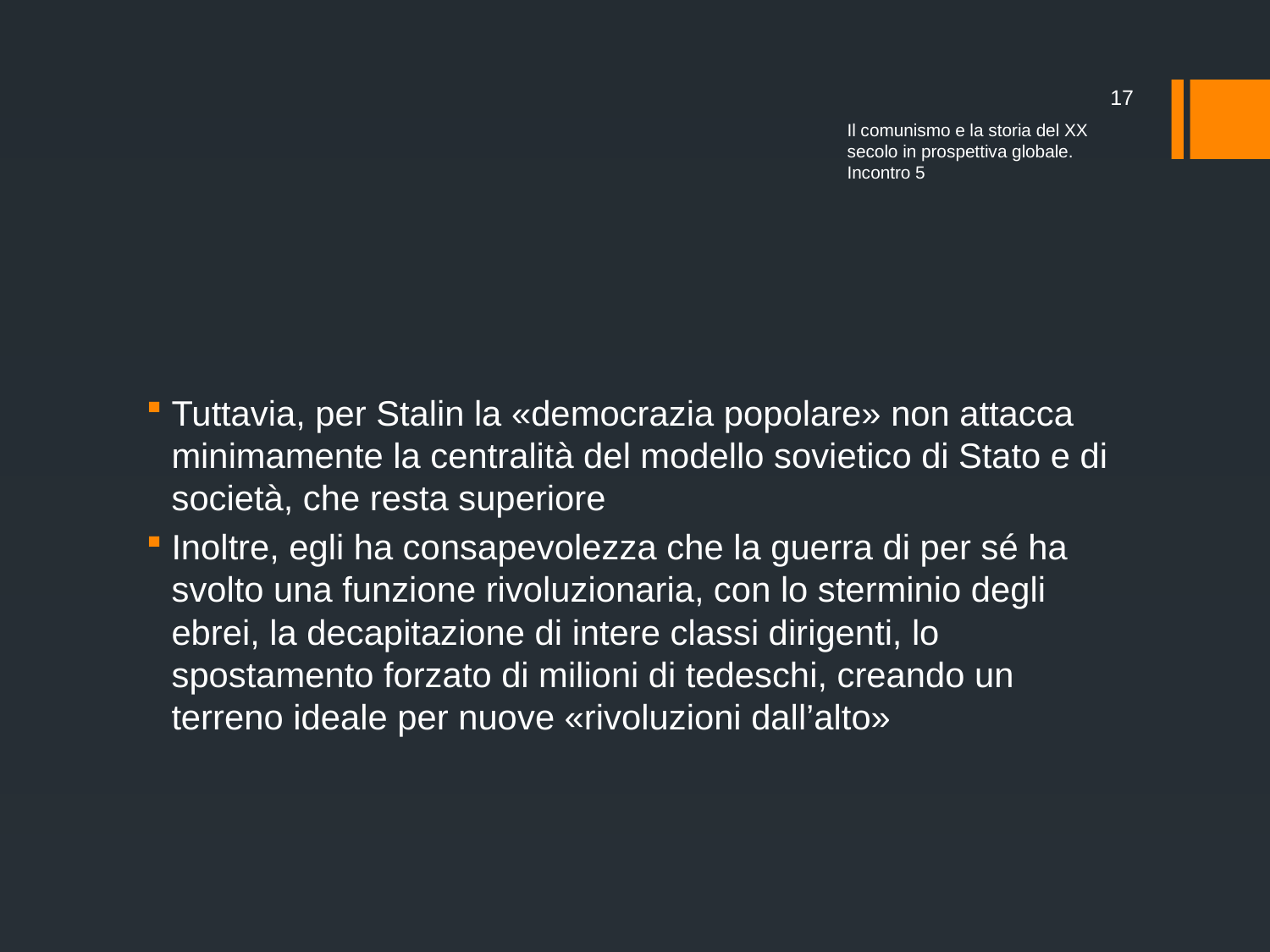

17
Il comunismo e la storia del XX secolo in prospettiva globale. Incontro 5

#
Tuttavia, per Stalin la «democrazia popolare» non attacca minimamente la centralità del modello sovietico di Stato e di società, che resta superiore
Inoltre, egli ha consapevolezza che la guerra di per sé ha svolto una funzione rivoluzionaria, con lo sterminio degli ebrei, la decapitazione di intere classi dirigenti, lo spostamento forzato di milioni di tedeschi, creando un terreno ideale per nuove «rivoluzioni dall’alto»